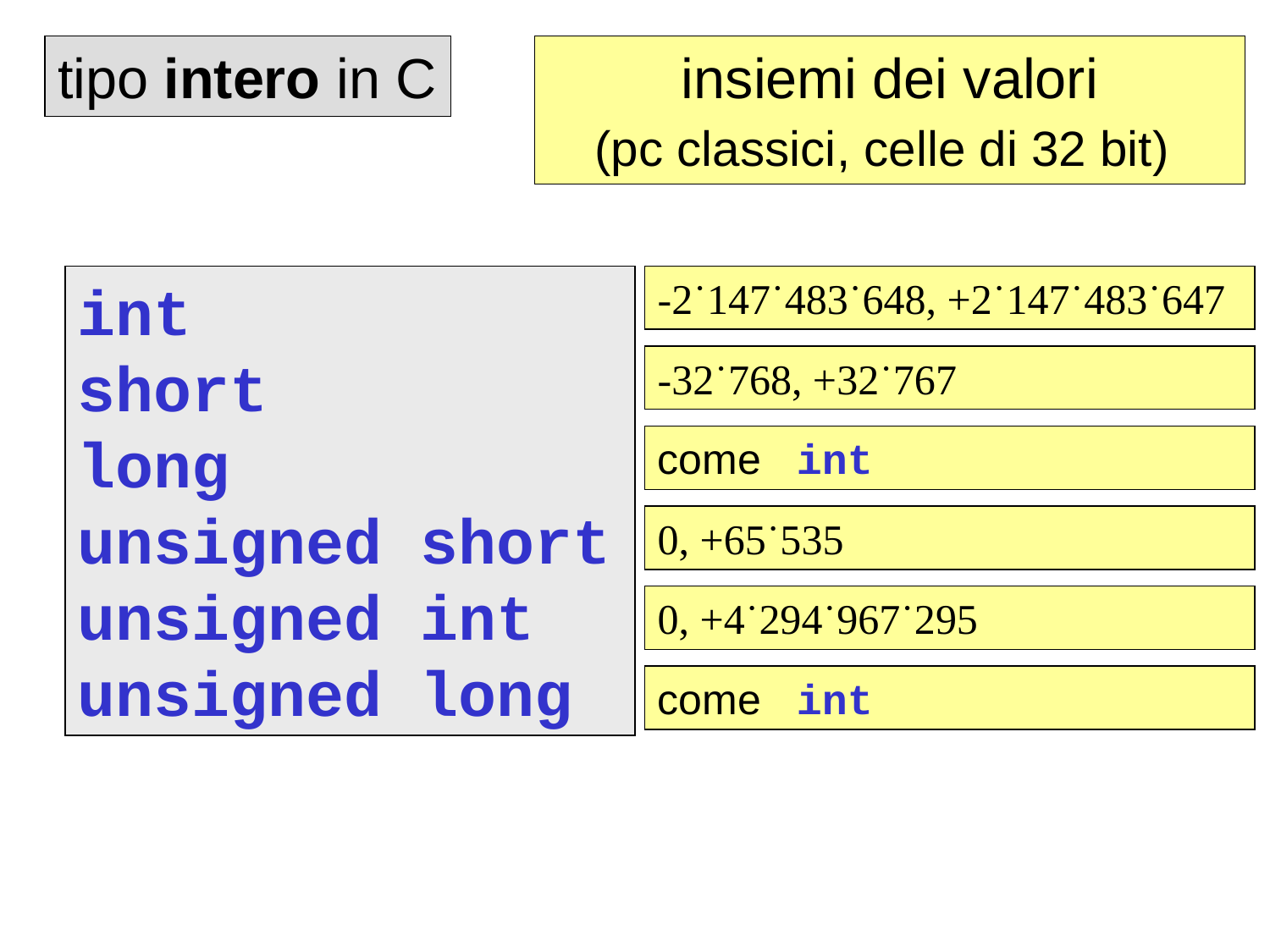

tipo intero in C
insiemi dei valori
(pc classici, celle di 32 bit)
int
short
long
unsigned short
unsigned int
unsigned long
-2˙147˙483˙648, +2˙147˙483˙647
-32˙768, +32˙767
come   int
0, +65˙535
0, +4˙294˙967˙295
come   int